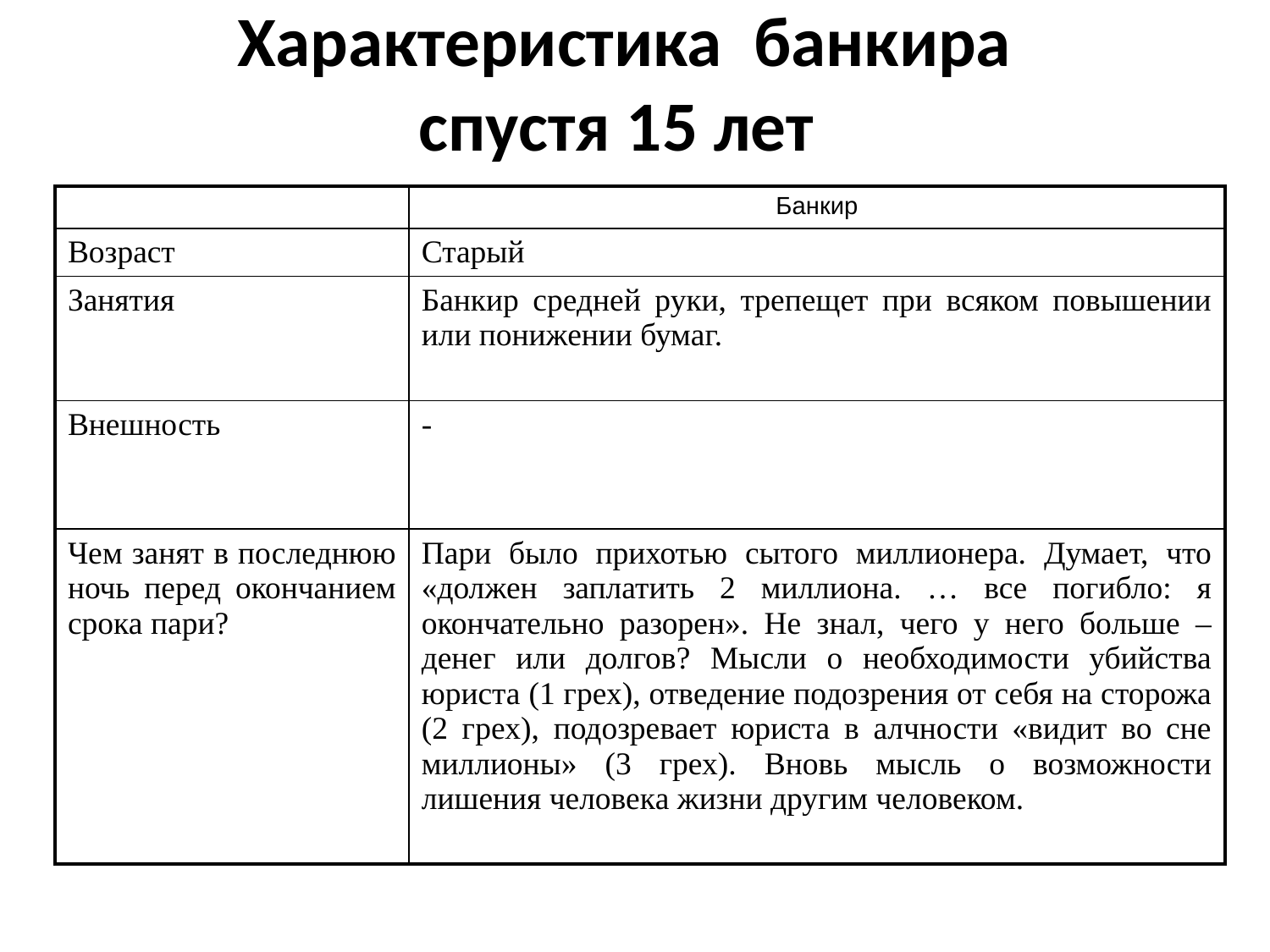

# Характеристика  банкира спустя 15 лет
|  | Банкир |
| --- | --- |
| Возраст | Старый |
| Занятия | Банкир средней руки, трепещет при всяком повышении или понижении бумаг. |
| Внешность | - |
| Чем занят в последнюю ночь перед окончанием срока пари? | Пари было прихотью сытого миллионера. Думает, что «должен заплатить 2 миллиона. … все погибло: я окончательно разорен». Не знал, чего у него больше – денег или долгов? Мысли о необходимости убийства юриста (1 грех), отведение подозрения от себя на сторожа (2 грех), подозревает юриста в алчности «видит во сне миллионы» (3 грех). Вновь мысль о возможности лишения человека жизни другим человеком. |